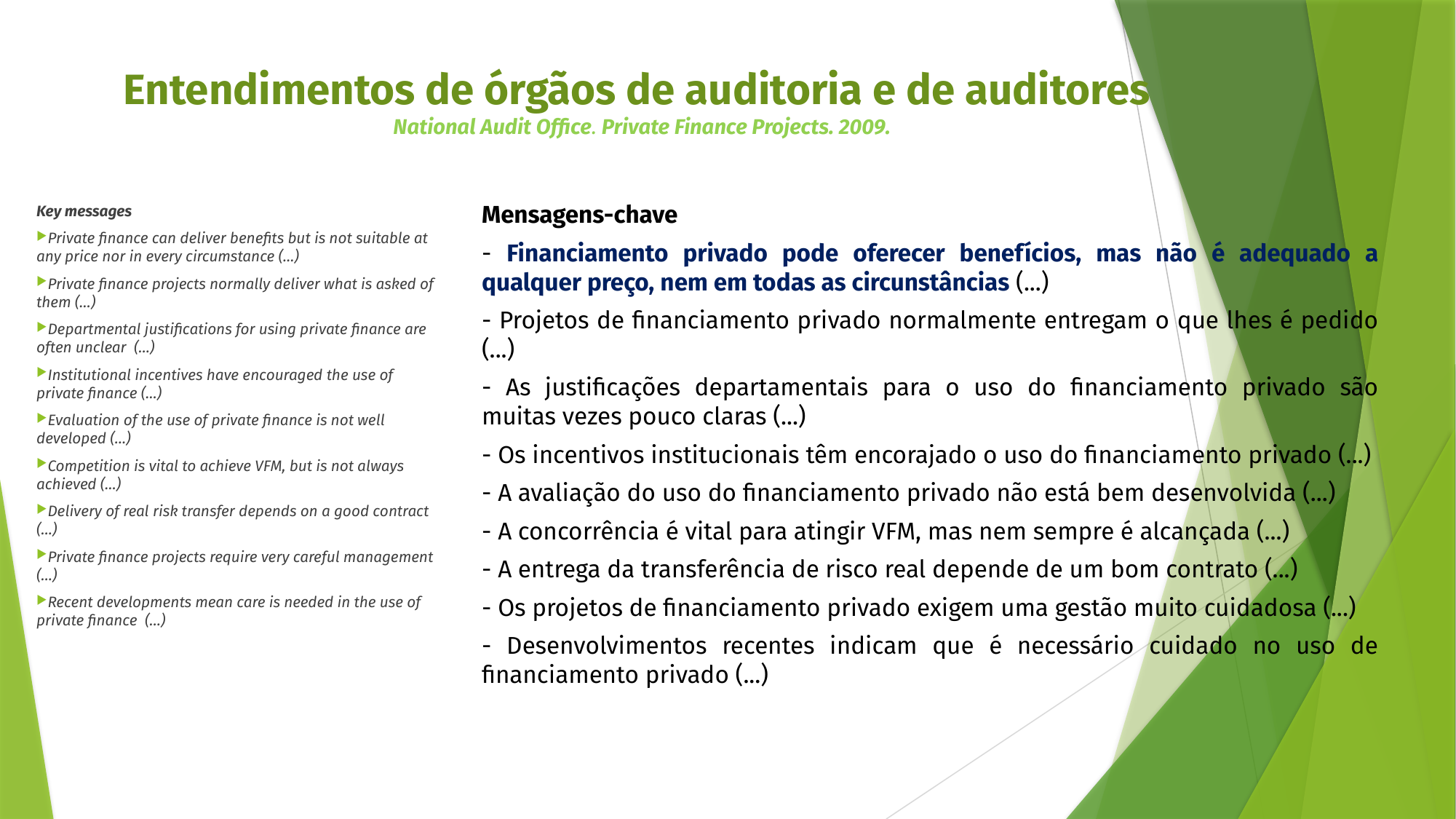

# Entendimentos de órgãos de auditoria e de auditores National Audit Office. Private Finance Projects. 2009.
Mensagens-chave
- Financiamento privado pode oferecer benefícios, mas não é adequado a qualquer preço, nem em todas as circunstâncias (...)
- Projetos de financiamento privado normalmente entregam o que lhes é pedido (...)
- As justificações departamentais para o uso do financiamento privado são muitas vezes pouco claras (...)
- Os incentivos institucionais têm encorajado o uso do financiamento privado (...)
- A avaliação do uso do financiamento privado não está bem desenvolvida (...)
- A concorrência é vital para atingir VFM, mas nem sempre é alcançada (...)
- A entrega da transferência de risco real depende de um bom contrato (...)
- Os projetos de financiamento privado exigem uma gestão muito cuidadosa (...)
- Desenvolvimentos recentes indicam que é necessário cuidado no uso de financiamento privado (...)
Key messages
Private finance can deliver benefits but is not suitable at any price nor in every circumstance (…)
Private finance projects normally deliver what is asked of them (…)
Departmental justifications for using private finance are often unclear  (…)
Institutional incentives have encouraged the use of private finance (…)
Evaluation of the use of private finance is not well developed (…)
Competition is vital to achieve VFM, but is not always achieved (…)
Delivery of real risk transfer depends on a good contract (…)
Private finance projects require very careful management (…)
Recent developments mean care is needed in the use of private finance  (…)